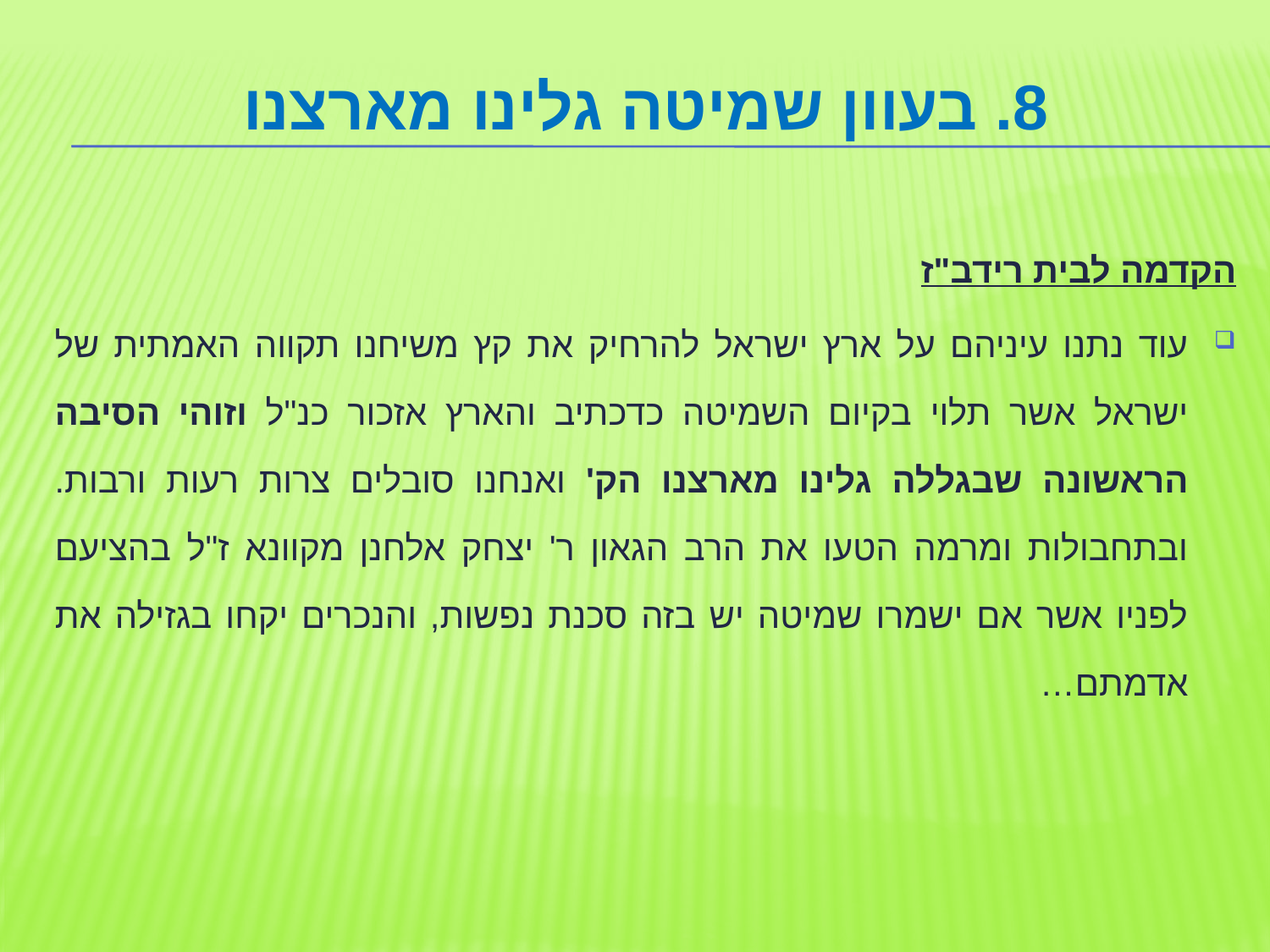

# 8. בעוון שמיטה גלינו מארצנו
הקדמה לבית רידב"ז
עוד נתנו עיניהם על ארץ ישראל להרחיק את קץ משיחנו תקווה האמתית של ישראל אשר תלוי בקיום השמיטה כדכתיב והארץ אזכור כנ"ל וזוהי הסיבה הראשונה שבגללה גלינו מארצנו הק' ואנחנו סובלים צרות רעות ורבות. ובתחבולות ומרמה הטעו את הרב הגאון ר' יצחק אלחנן מקוונא ז"ל בהציעם לפניו אשר אם ישמרו שמיטה יש בזה סכנת נפשות, והנכרים יקחו בגזילה את אדמתם…